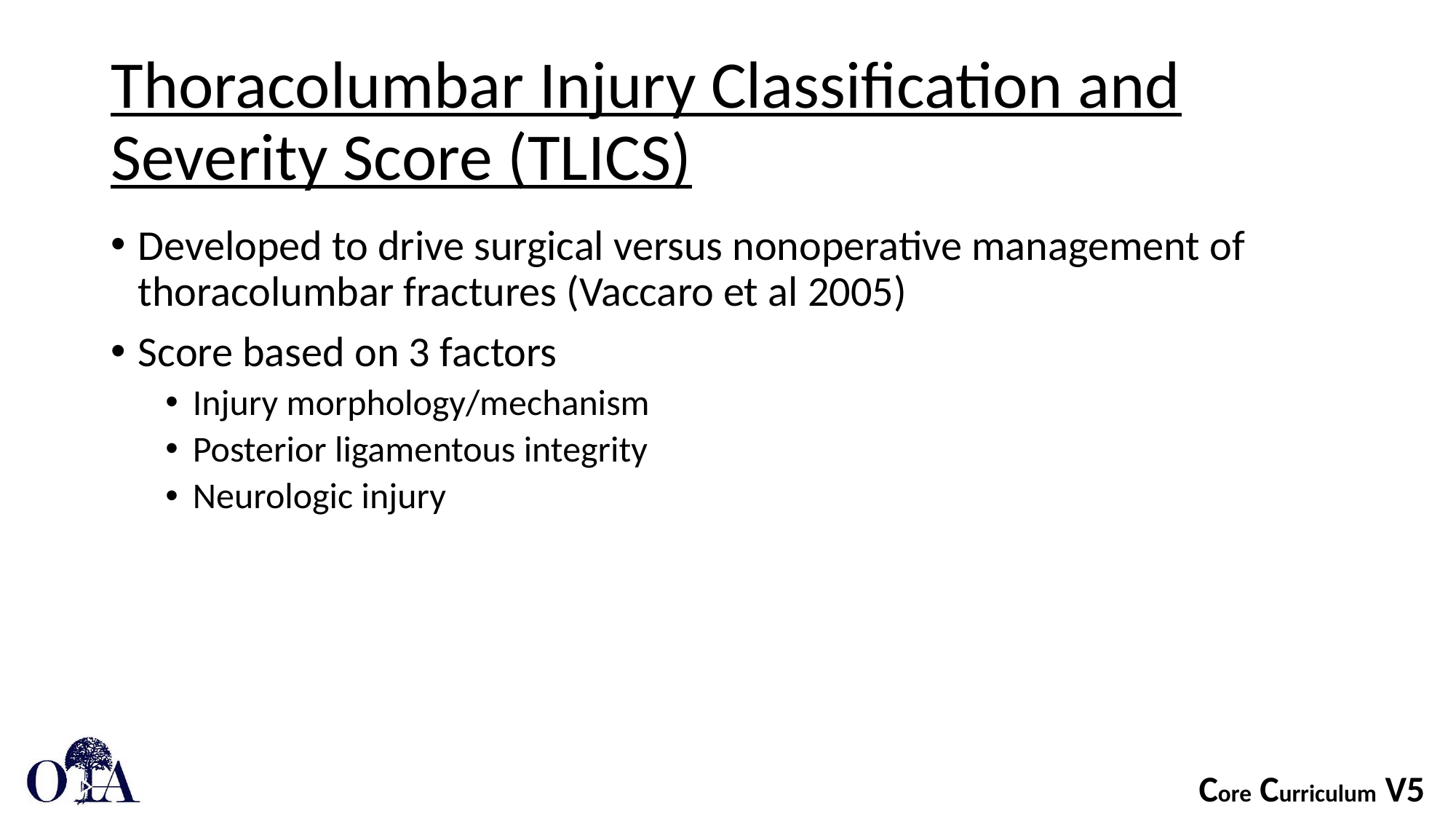

# Thoracolumbar Injury Classification and Severity Score (TLICS)
Developed to drive surgical versus nonoperative management of thoracolumbar fractures (Vaccaro et al 2005)
Score based on 3 factors
Injury morphology/mechanism
Posterior ligamentous integrity
Neurologic injury